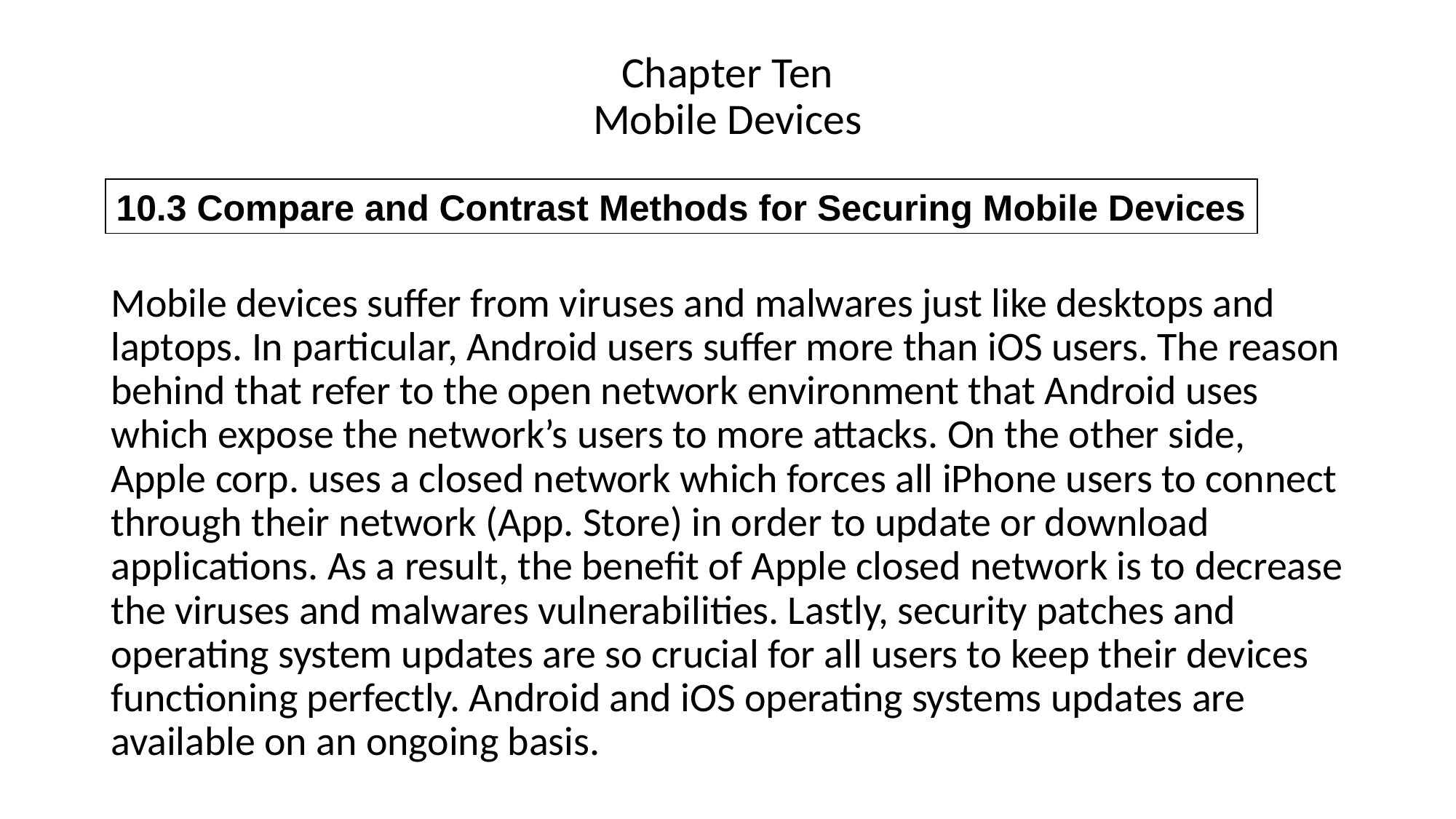

# Chapter Ten Mobile Devices
10.3 Compare and Contrast Methods for Securing Mobile Devices
Mobile devices suffer from viruses and malwares just like desktops and laptops. In particular, Android users suffer more than iOS users. The reason behind that refer to the open network environment that Android uses which expose the network’s users to more attacks. On the other side, Apple corp. uses a closed network which forces all iPhone users to connect through their network (App. Store) in order to update or download applications. As a result, the benefit of Apple closed network is to decrease the viruses and malwares vulnerabilities. Lastly, security patches and operating system updates are so crucial for all users to keep their devices functioning perfectly. Android and iOS operating systems updates are available on an ongoing basis.